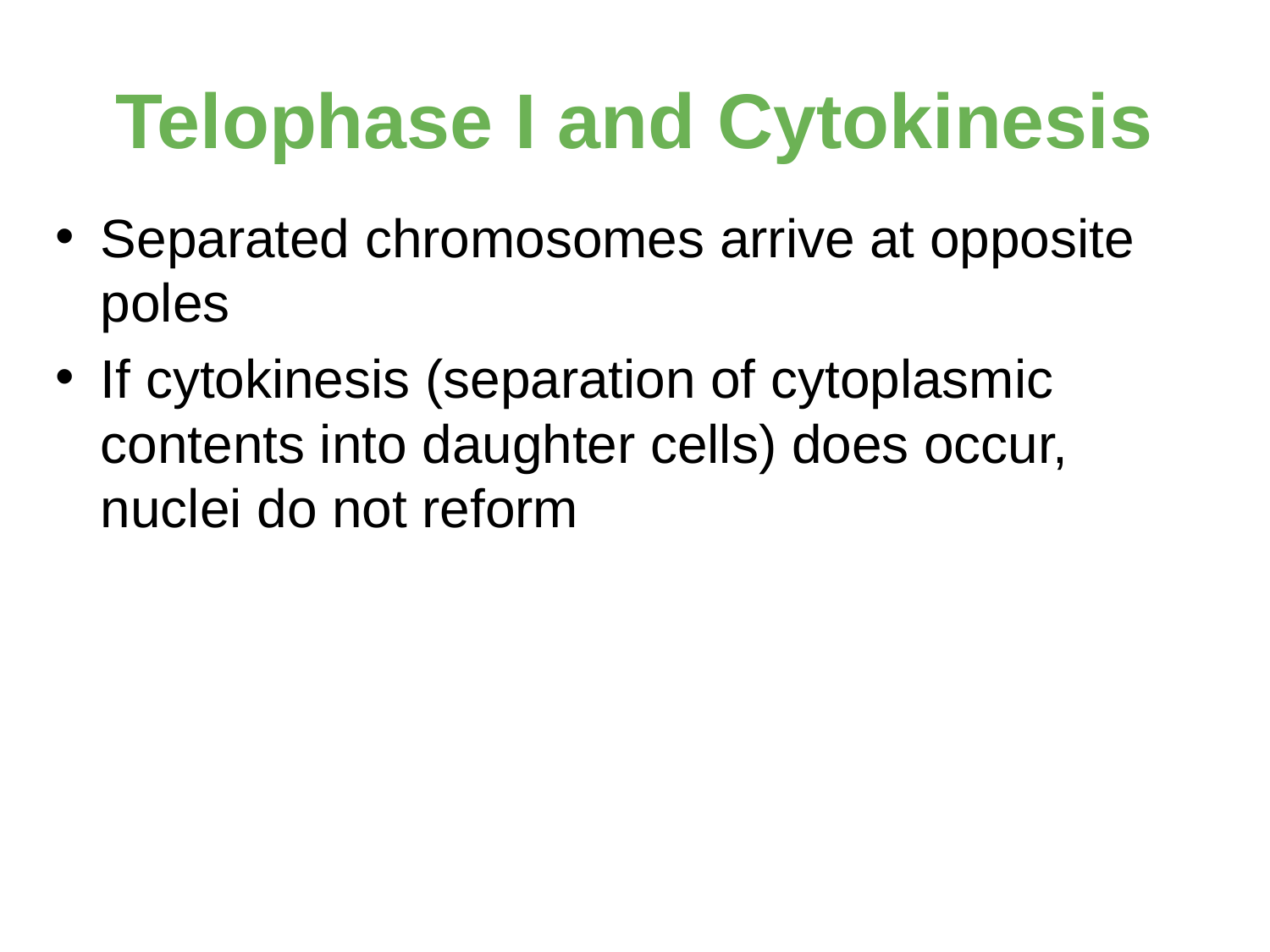

# Telophase I and Cytokinesis
Separated chromosomes arrive at opposite poles
If cytokinesis (separation of cytoplasmic contents into daughter cells) does occur, nuclei do not reform